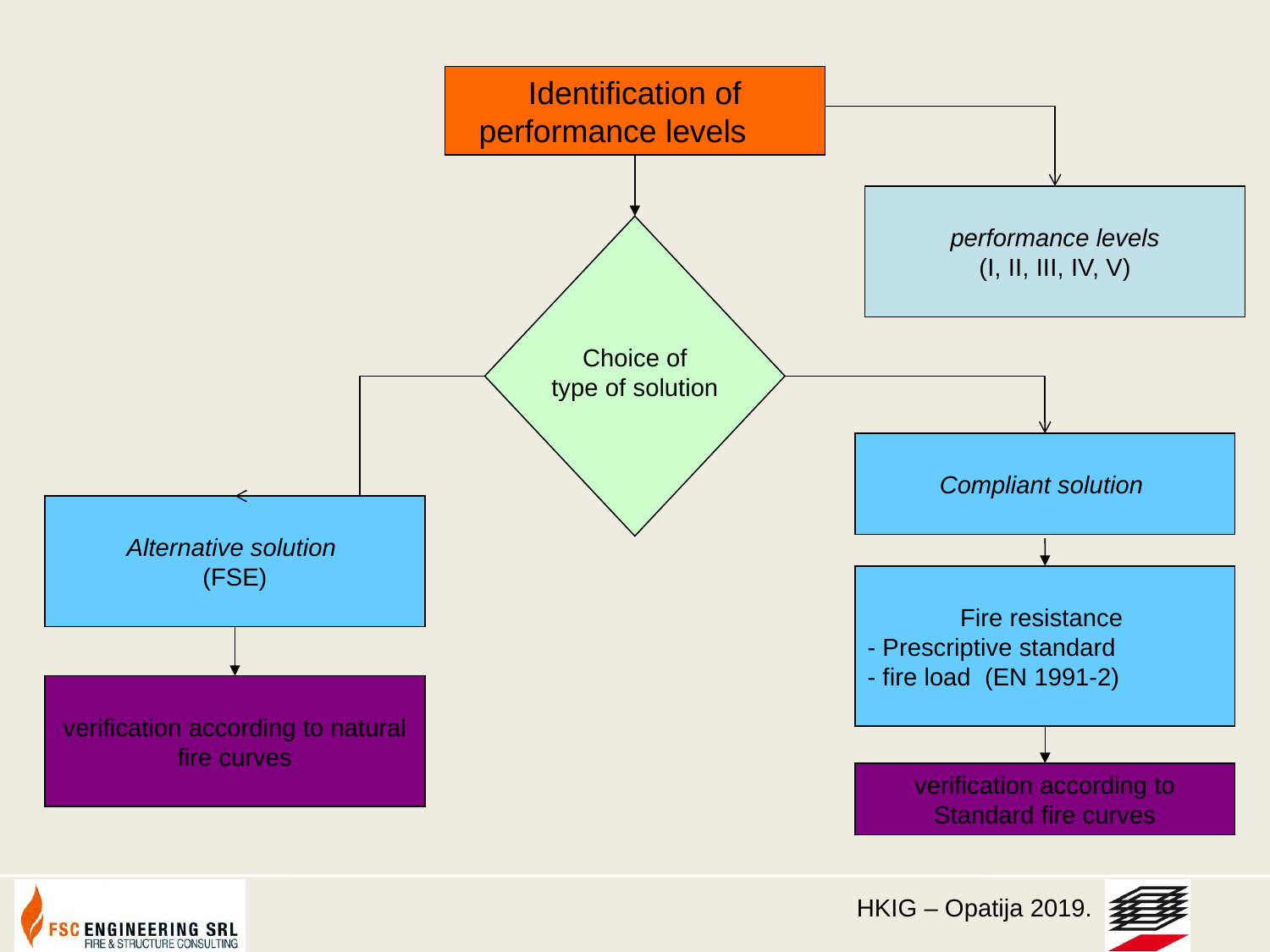

Identification of
performance levels

performance levels
(I, II, III, IV, V)

Choice of
type of solution

Compliant solution

Alternative solution
(FSE)

Fire resistance
- Prescriptive standard
- fire load  (EN 1991-2)

verification according to natural fire curves

verification according to Standard fire curves